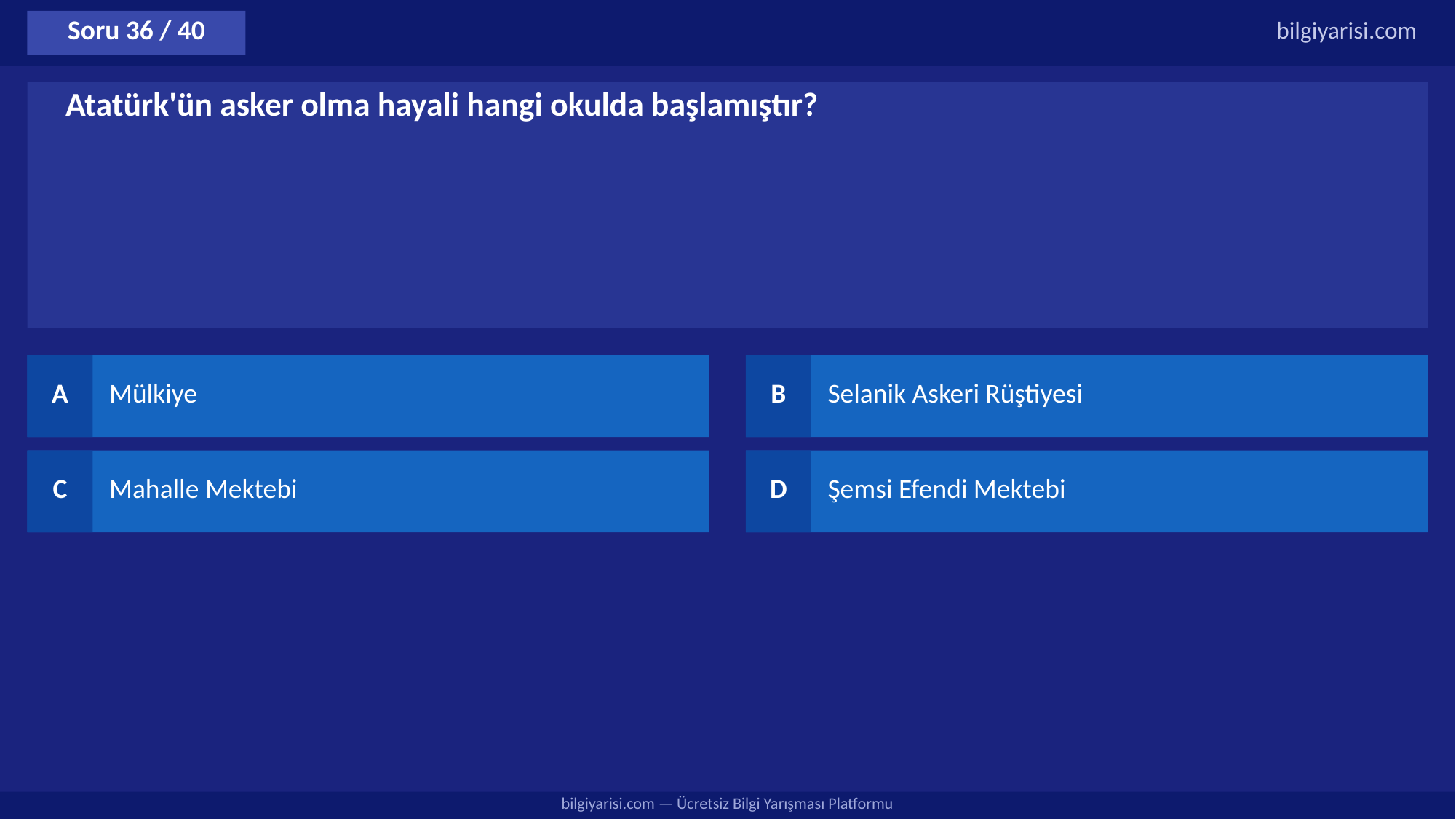

Soru 36 / 40
bilgiyarisi.com

Atatürk'ün asker olma hayali hangi okulda başlamıştır?

A
Mülkiye

B
Selanik Askeri Rüştiyesi

C
Mahalle Mektebi

D
Şemsi Efendi Mektebi
bilgiyarisi.com — Ücretsiz Bilgi Yarışması Platformu